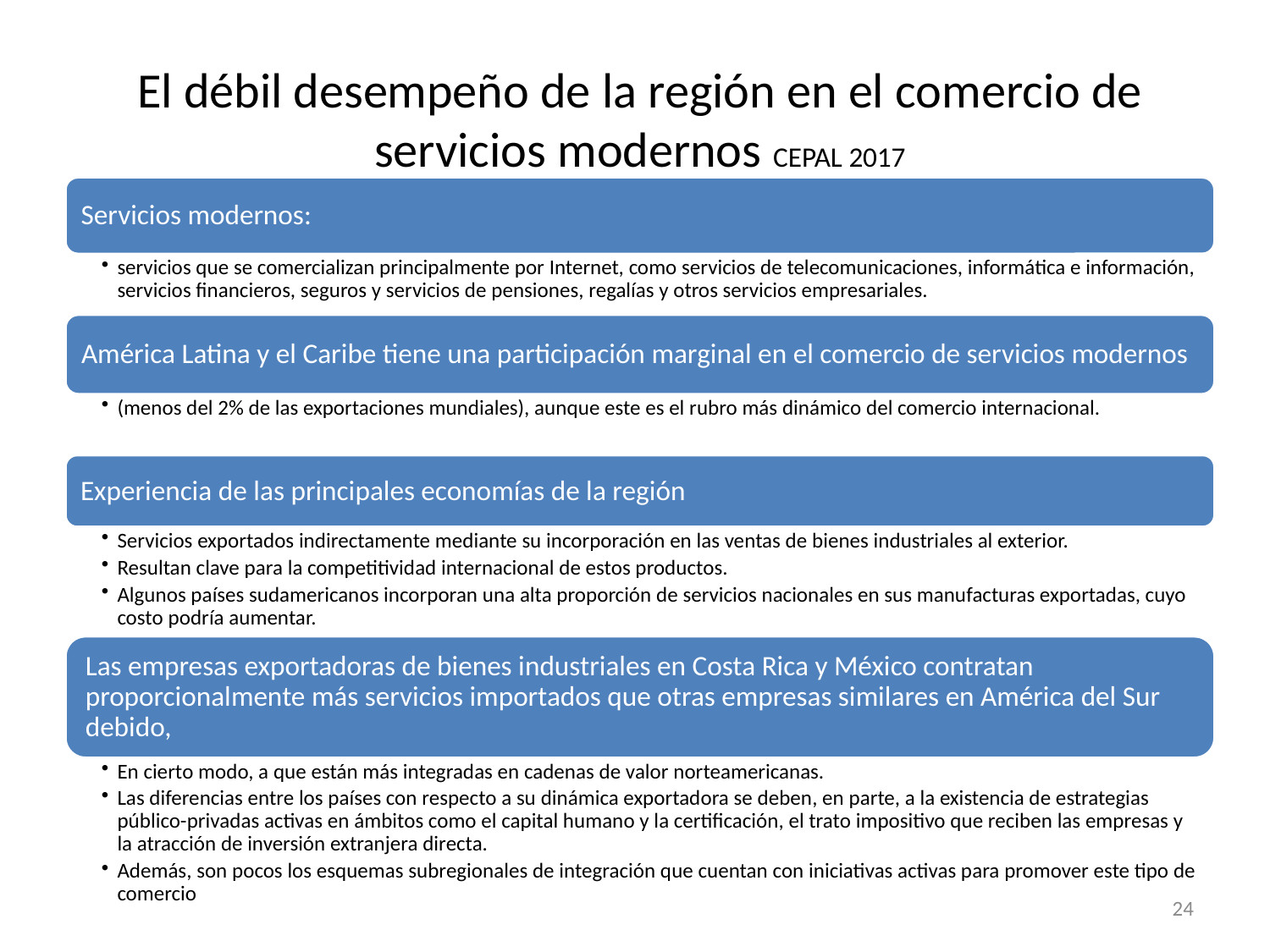

# El débil desempeño de la región en el comercio de servicios modernos CEPAL 2017
Servicios modernos:
servicios que se comercializan principalmente por Internet, como servicios de telecomunicaciones, informática e información, servicios financieros, seguros y servicios de pensiones, regalías y otros servicios empresariales.
América Latina y el Caribe tiene una participación marginal en el comercio de servicios modernos
(menos del 2% de las exportaciones mundiales), aunque este es el rubro más dinámico del comercio internacional.
Experiencia de las principales economías de la región
Servicios exportados indirectamente mediante su incorporación en las ventas de bienes industriales al exterior.
Resultan clave para la competitividad internacional de estos productos.
Algunos países sudamericanos incorporan una alta proporción de servicios nacionales en sus manufacturas exportadas, cuyo costo podría aumentar.
Las empresas exportadoras de bienes industriales en Costa Rica y México contratan proporcionalmente más servicios importados que otras empresas similares en América del Sur debido,
En cierto modo, a que están más integradas en cadenas de valor norteamericanas.
Las diferencias entre los países con respecto a su dinámica exportadora se deben, en parte, a la existencia de estrategias público-privadas activas en ámbitos como el capital humano y la certificación, el trato impositivo que reciben las empresas y la atracción de inversión extranjera directa.
Además, son pocos los esquemas subregionales de integración que cuentan con iniciativas activas para promover este tipo de comercio
24